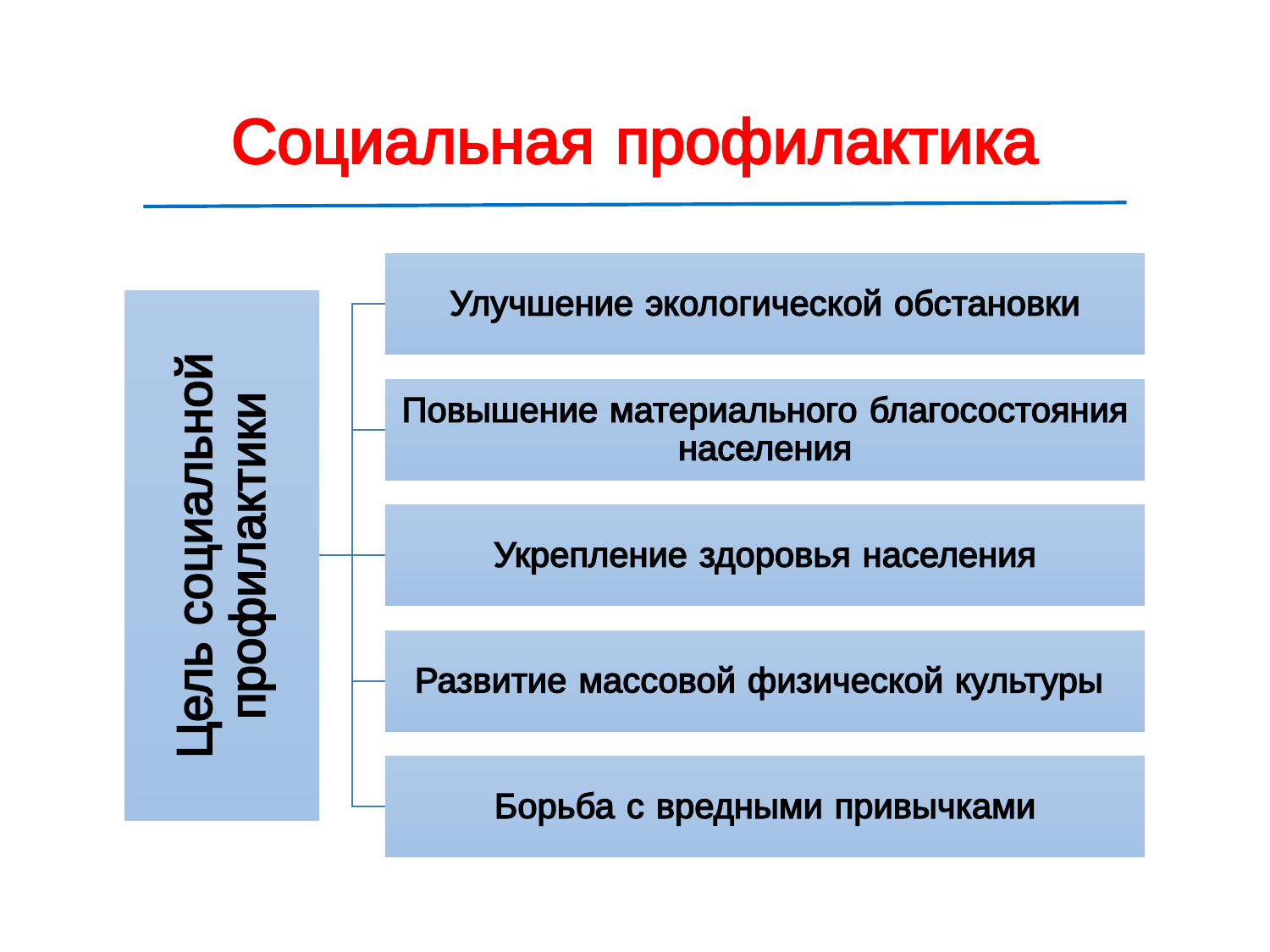

# Социальная профилактика

Цель социальной профилактики
Улучшение экологической обстановки
Повышение материального благосостояния населения
Укрепление здоровья населения
Развитие массовой физической культуры
Борьба с вредными привычками